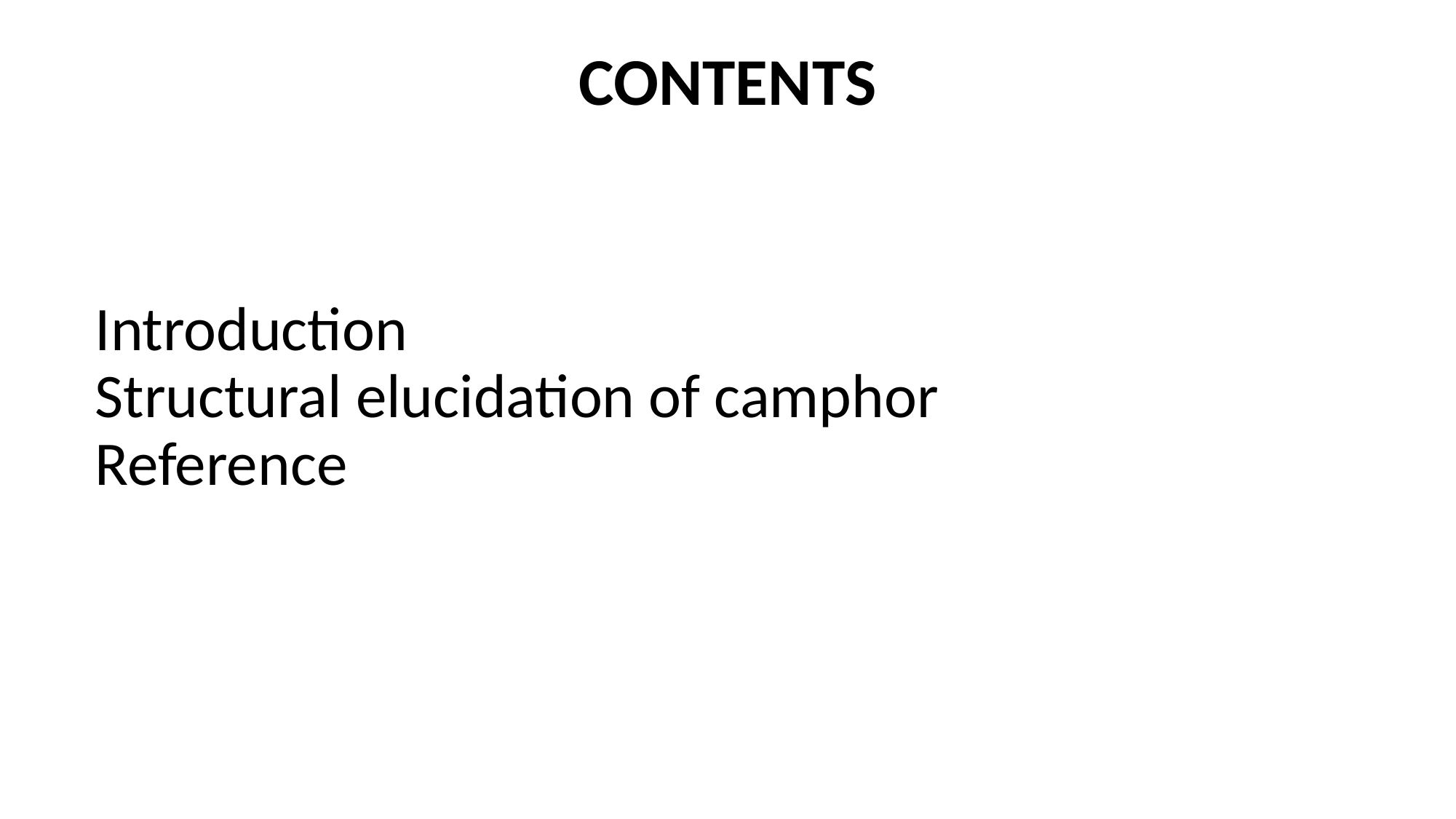

CONTENTS
# Introduction Structural elucidation of camphor Reference